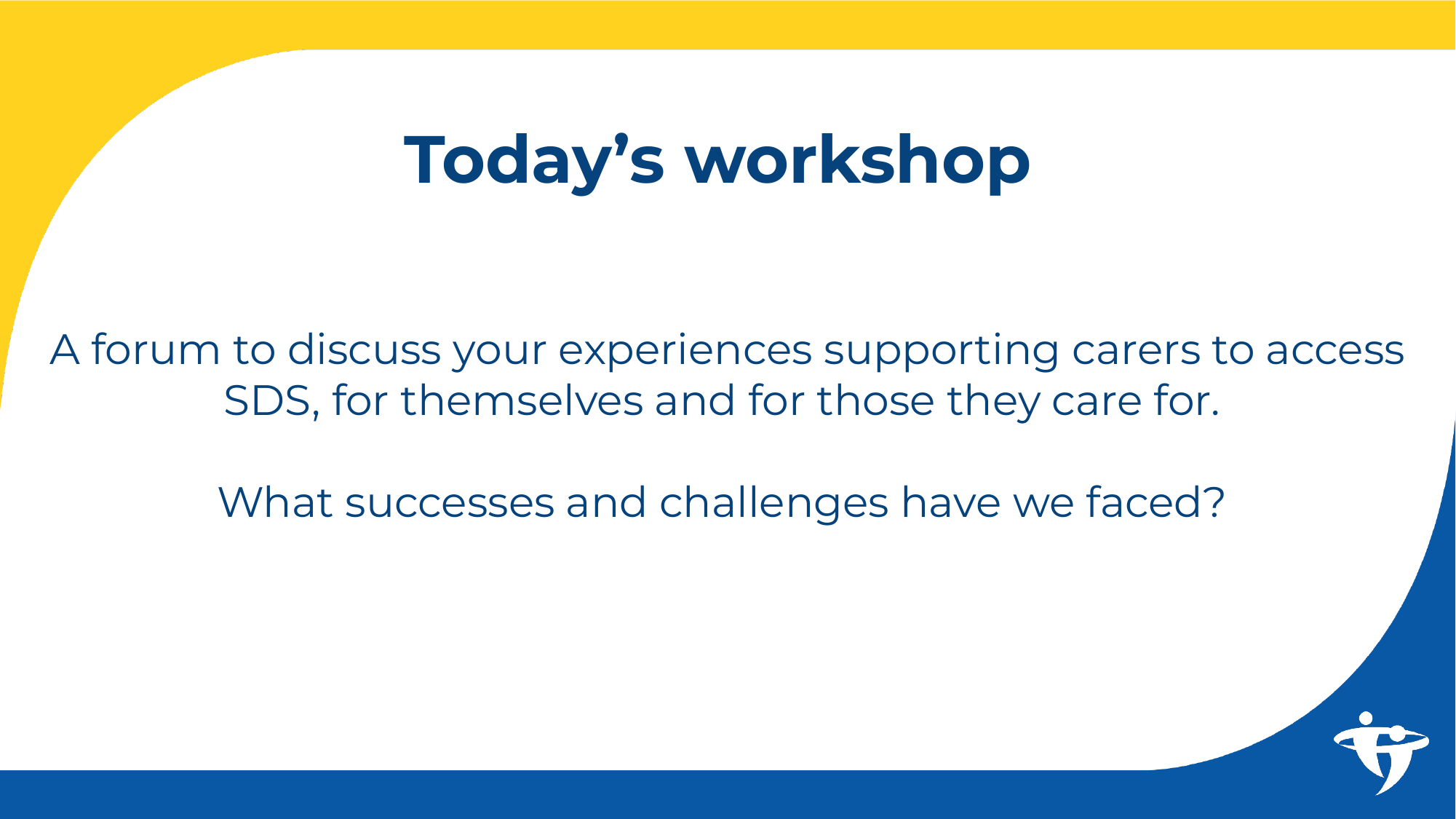

Today’s workshop

A forum to discuss your experiences supporting carers to access SDS, for themselves and for those they care for.

What successes and challenges have we faced?